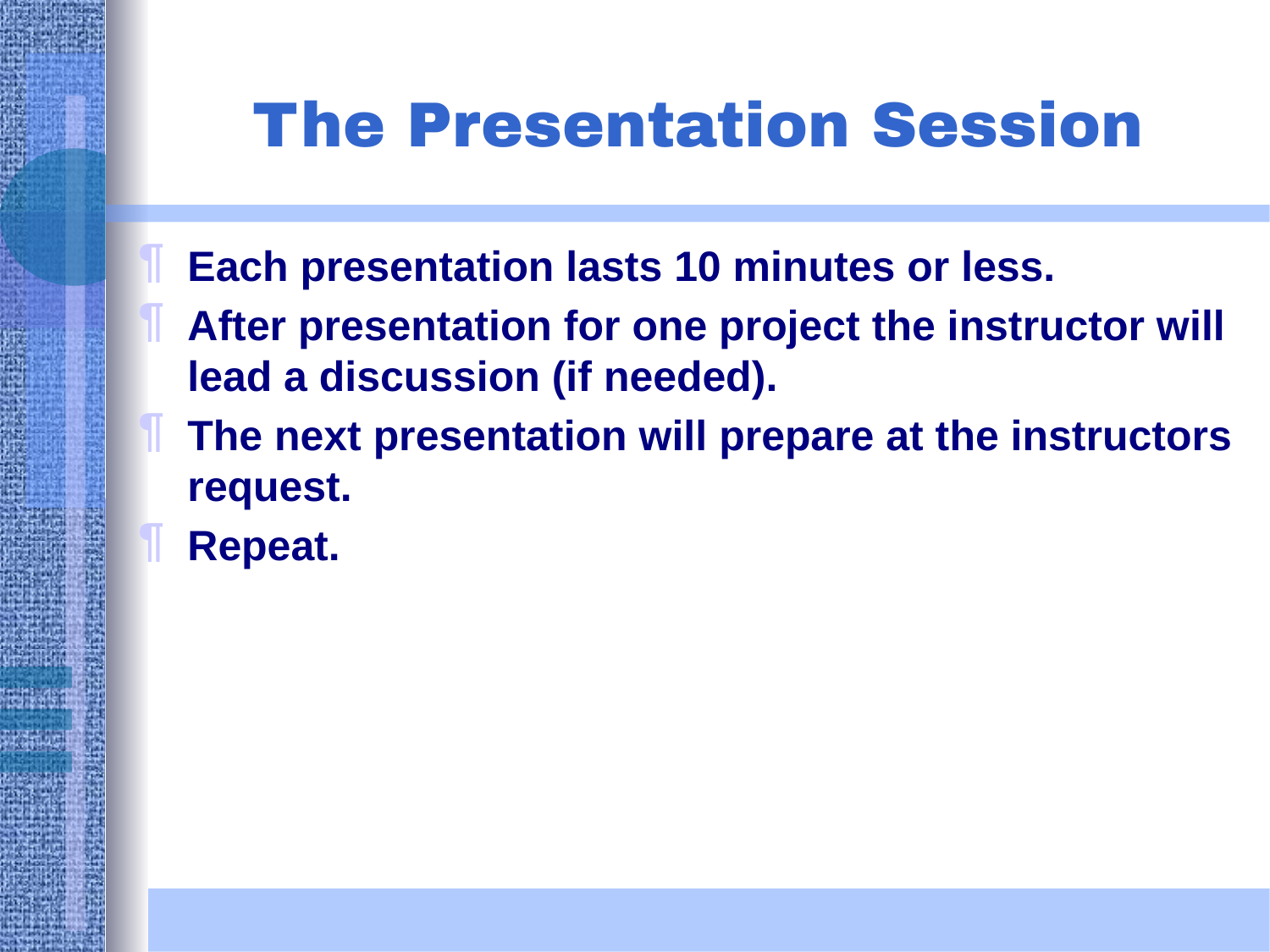

# The Presentation Session
Each presentation lasts 10 minutes or less.
After presentation for one project the instructor will lead a discussion (if needed).
The next presentation will prepare at the instructors request.
Repeat.